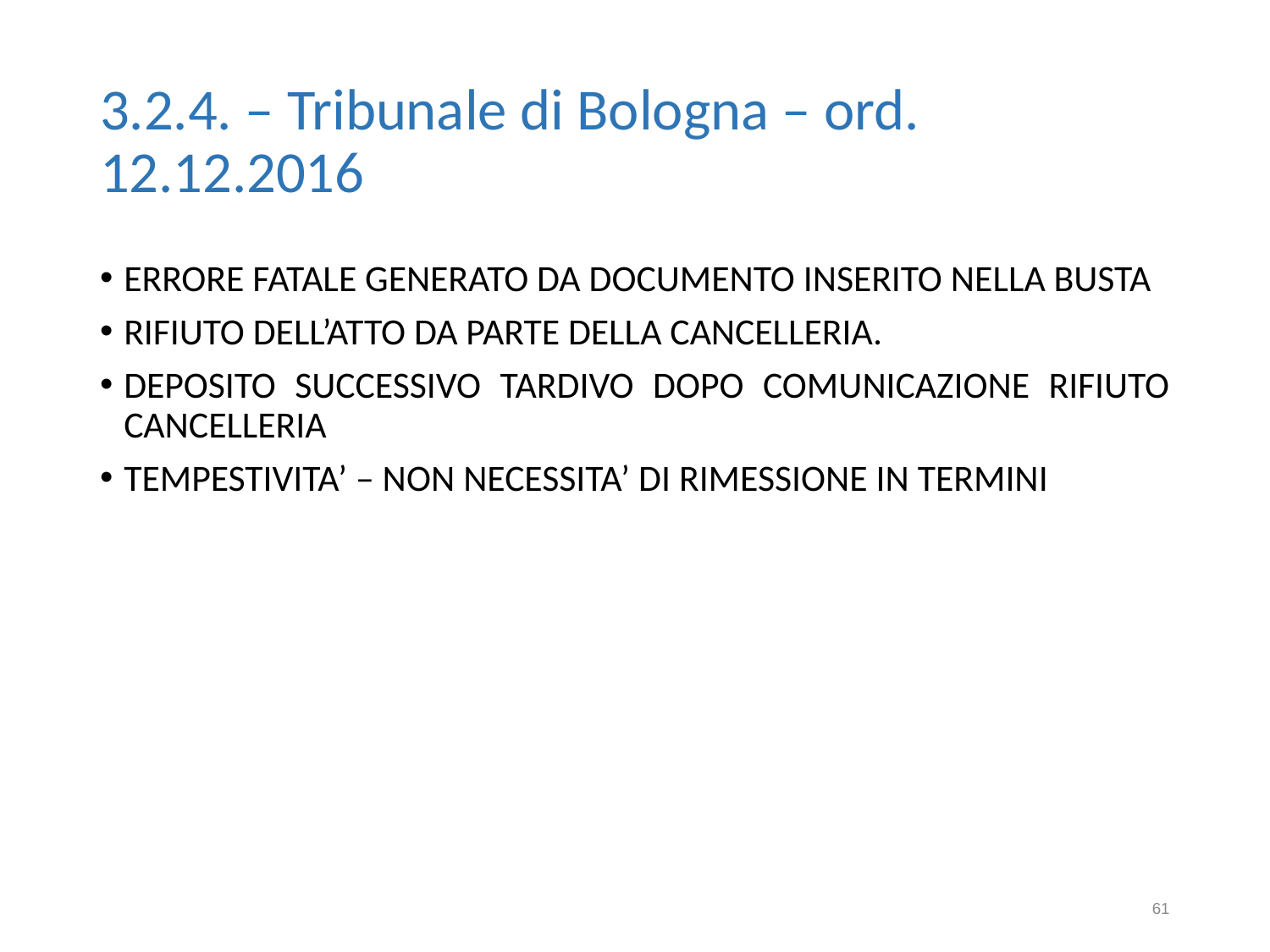

# 3.2.4. – Tribunale di Bologna – ord. 12.12.2016
ERRORE FATALE GENERATO DA DOCUMENTO INSERITO NELLA BUSTA
RIFIUTO DELL’ATTO DA PARTE DELLA CANCELLERIA.
DEPOSITO SUCCESSIVO TARDIVO DOPO COMUNICAZIONE RIFIUTO CANCELLERIA
TEMPESTIVITA’ – NON NECESSITA’ DI RIMESSIONE IN TERMINI

61